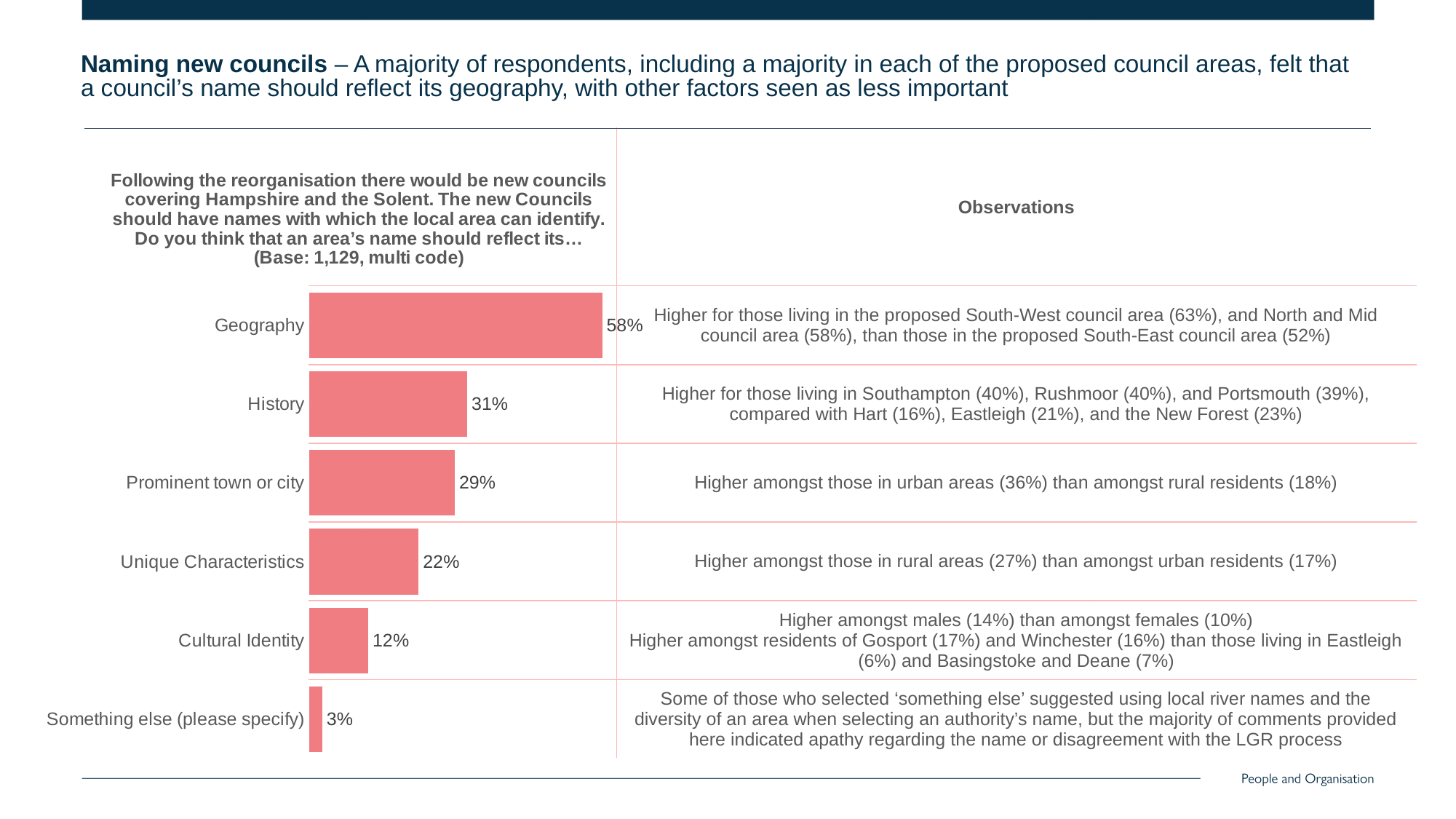

Naming new councils – A majority of respondents, including a majority in each of the proposed council areas, felt that a council’s name should reflect its geography, with other factors seen as less important
|  | Observations |
| --- | --- |
|  | Higher for those living in the proposed South-West council area (63%), and North and Mid council area (58%), than those in the proposed South-East council area (52%) |
|  | Higher for those living in Southampton (40%), Rushmoor (40%), and Portsmouth (39%), compared with Hart (16%), Eastleigh (21%), and the New Forest (23%) |
|  | Higher amongst those in urban areas (36%) than amongst rural residents (18%) |
|  | Higher amongst those in rural areas (27%) than amongst urban residents (17%) |
|  | Higher amongst males (14%) than amongst females (10%) Higher amongst residents of Gosport (17%) and Winchester (16%) than those living in Eastleigh (6%) and Basingstoke and Deane (7%) |
|  | Some of those who selected ‘something else’ suggested using local river names and the diversity of an area when selecting an authority’s name, but the majority of comments provided here indicated apathy regarding the name or disagreement with the LGR process |

### Chart: Following the reorganisation there would be new councils covering Hampshire and the Solent. The new Councils should have names with which the local area can identify. Do you think that an area’s name should reflect its… (Base: 1,129, multi code)

| Category | Series 1 |
|---|---|
| Geography | 0.5819 |
| History | 0.3144 |
| Prominent town or city | 0.2896 |
| Unique Characteristics | 0.2179 |
| Cultural Identity | 0.1178 |
| Something else (please specify) | 0.0266 |